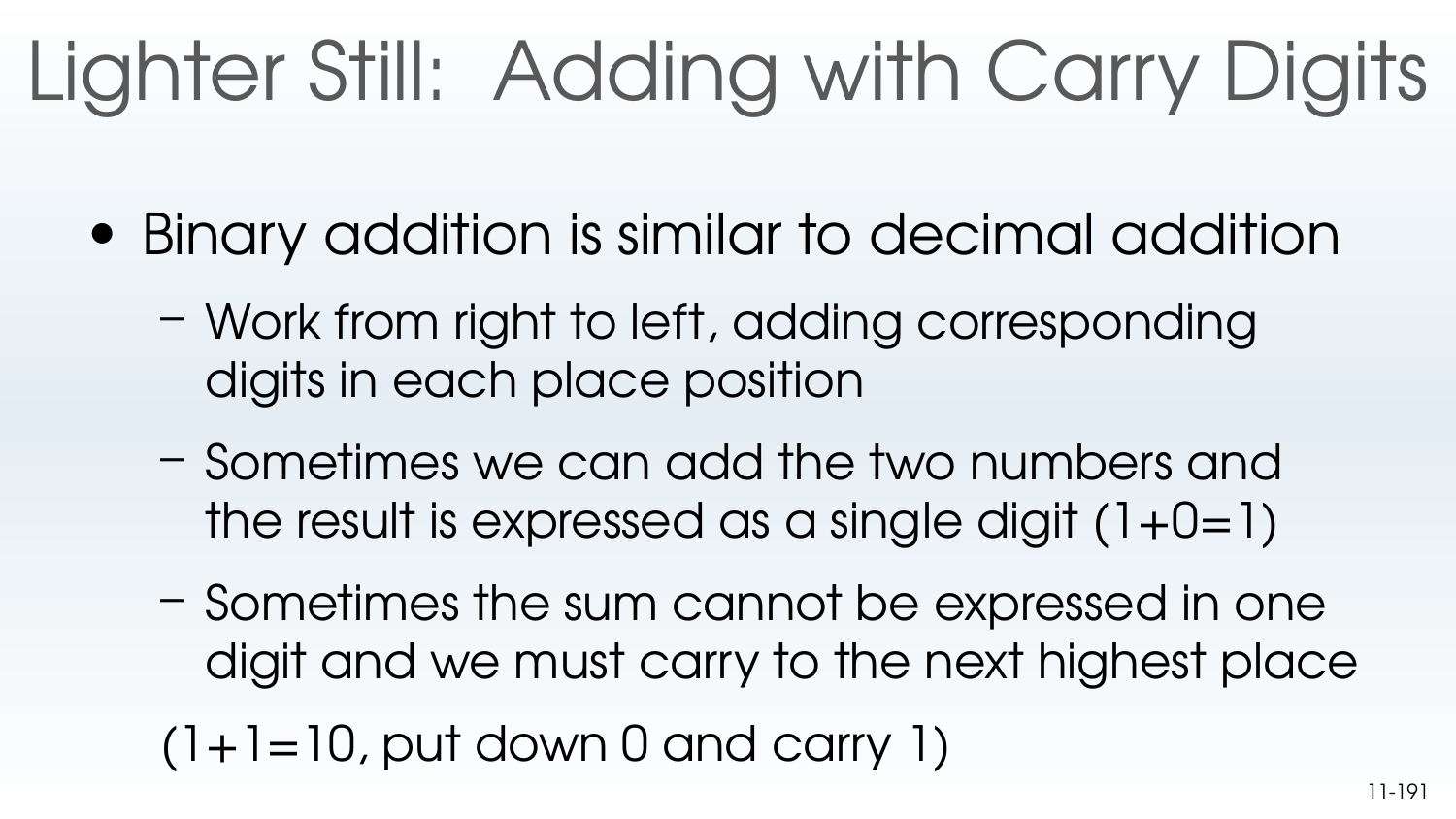

Lighter Still:  Adding with Carry Digits
Binary addition is similar to decimal addition
Work from right to left, adding corresponding digits in each place position
Sometimes we can add the two numbers and the result is expressed as a single digit (1+0=1)
Sometimes the sum cannot be expressed in one digit and we must carry to the next highest place
(1+1=10, put down 0 and carry 1)
11-191